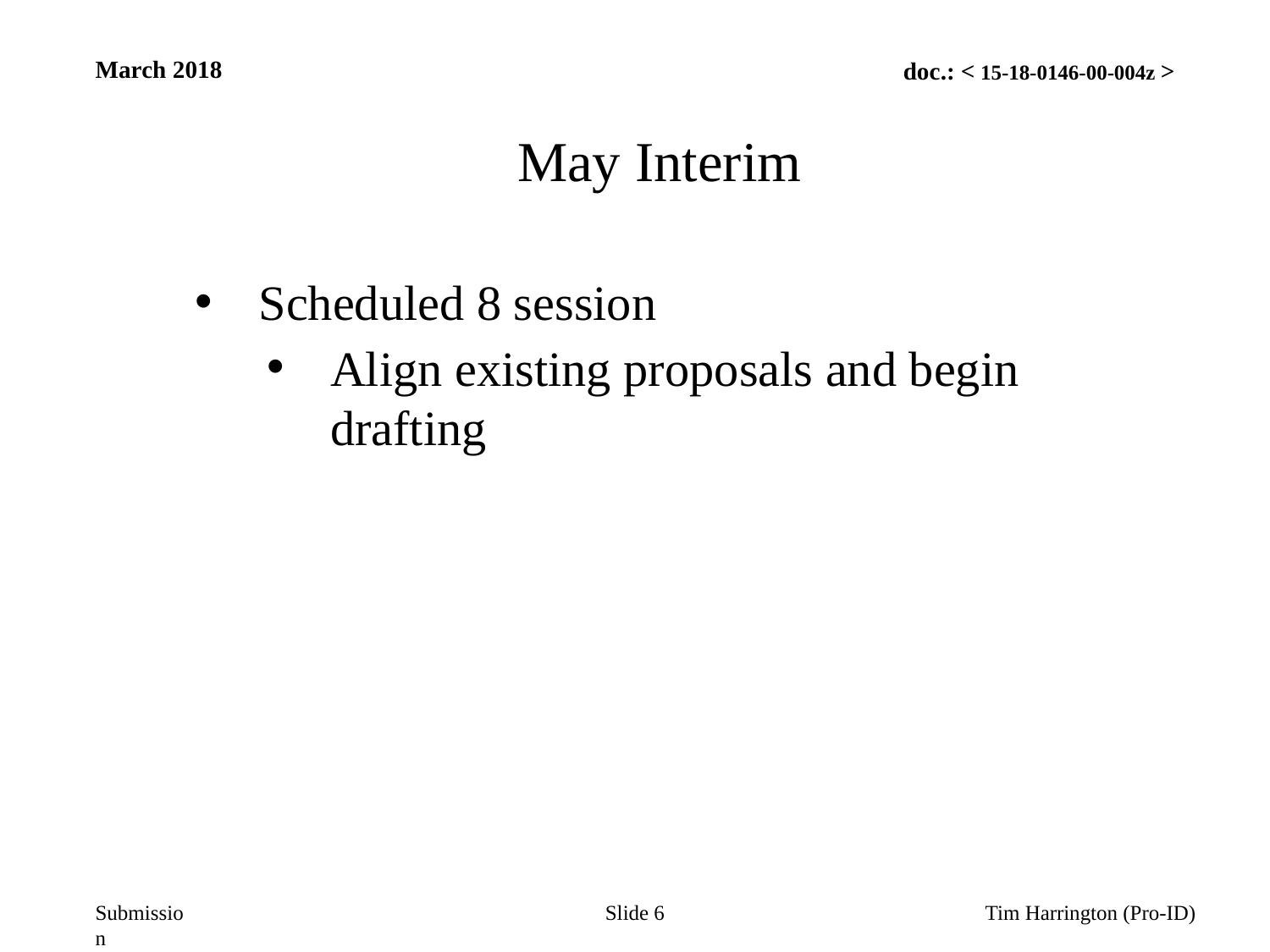

March 2018
May Interim
Scheduled 8 session
Align existing proposals and begin drafting
Slide 6
Tim Harrington (Pro-ID)